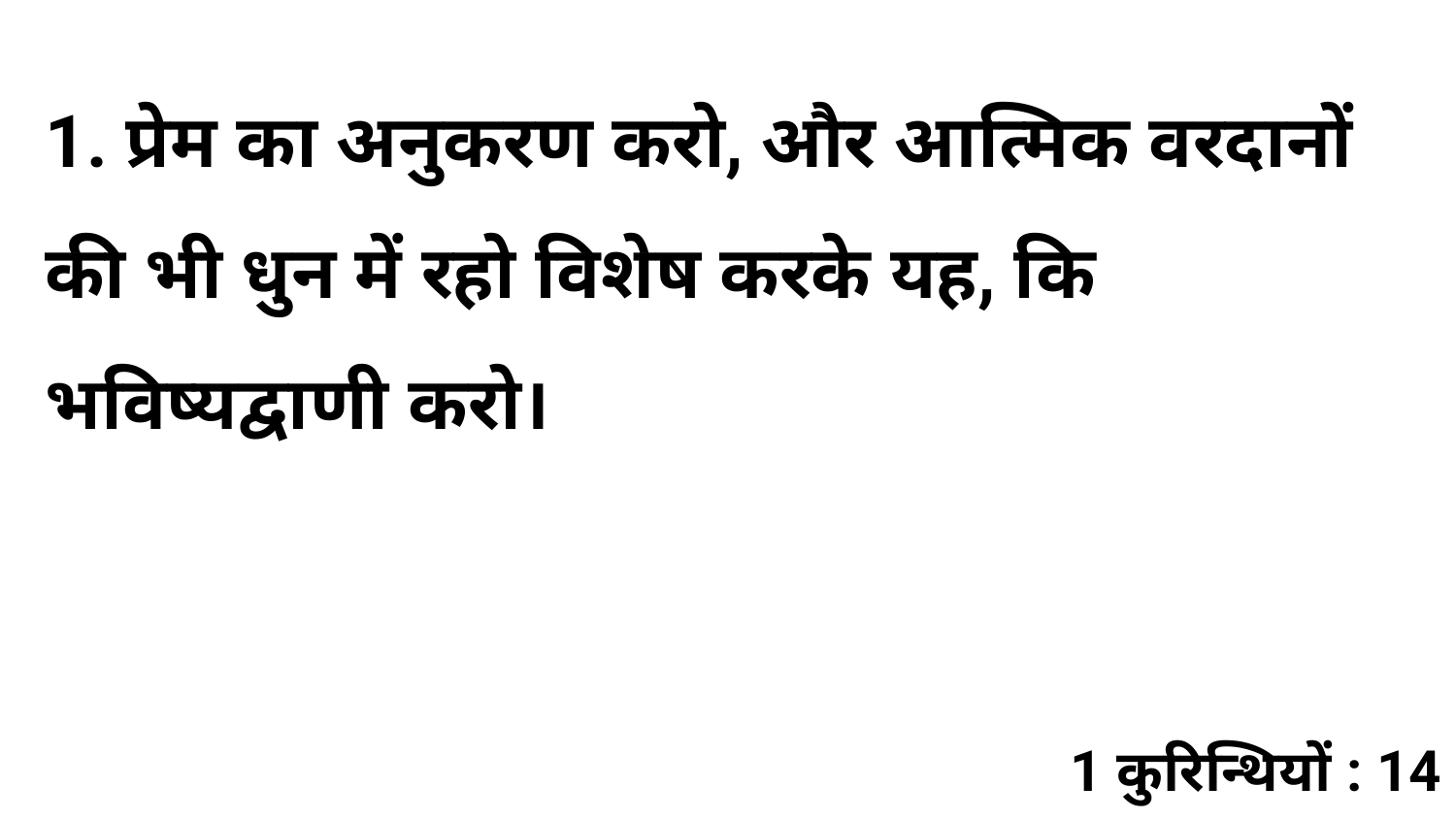

1. प्रेम का अनुकरण करो, और आत्मिक वरदानों की भी धुन में रहो विशेष करके यह, कि भविष्यद्वाणी करो।
1 कुरिन्थियों : 14